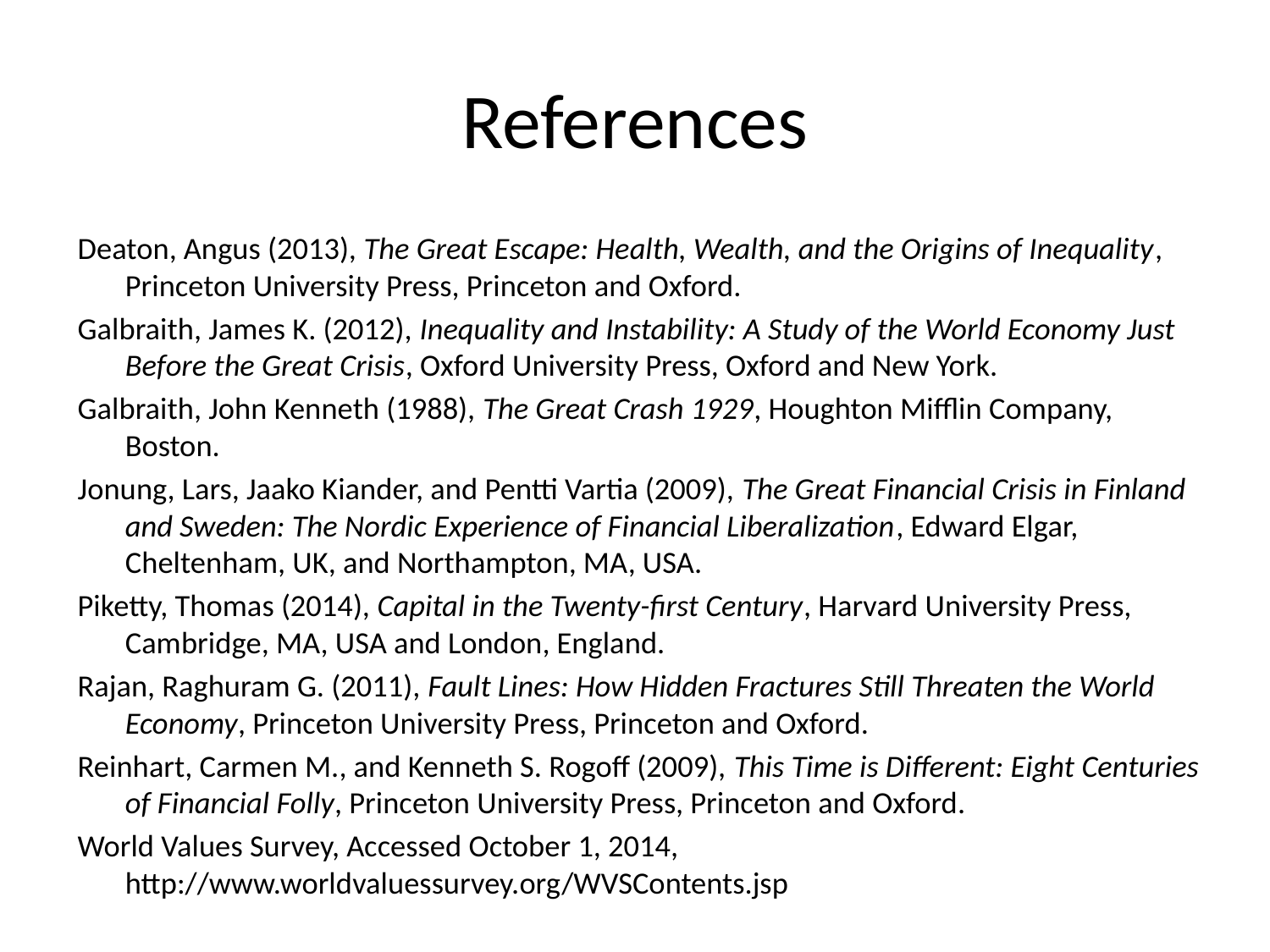

# References
Deaton, Angus (2013), The Great Escape: Health, Wealth, and the Origins of Inequality, Princeton University Press, Princeton and Oxford.
Galbraith, James K. (2012), Inequality and Instability: A Study of the World Economy Just Before the Great Crisis, Oxford University Press, Oxford and New York.
Galbraith, John Kenneth (1988), The Great Crash 1929, Houghton Mifflin Company, Boston.
Jonung, Lars, Jaako Kiander, and Pentti Vartia (2009), The Great Financial Crisis in Finland and Sweden: The Nordic Experience of Financial Liberalization, Edward Elgar, Cheltenham, UK, and Northampton, MA, USA.
Piketty, Thomas (2014), Capital in the Twenty-first Century, Harvard University Press, Cambridge, MA, USA and London, England.
Rajan, Raghuram G. (2011), Fault Lines: How Hidden Fractures Still Threaten the World Economy, Princeton University Press, Princeton and Oxford.
Reinhart, Carmen M., and Kenneth S. Rogoff (2009), This Time is Different: Eight Centuries of Financial Folly, Princeton University Press, Princeton and Oxford.
World Values Survey, Accessed October 1, 2014, http://www.worldvaluessurvey.org/WVSContents.jsp